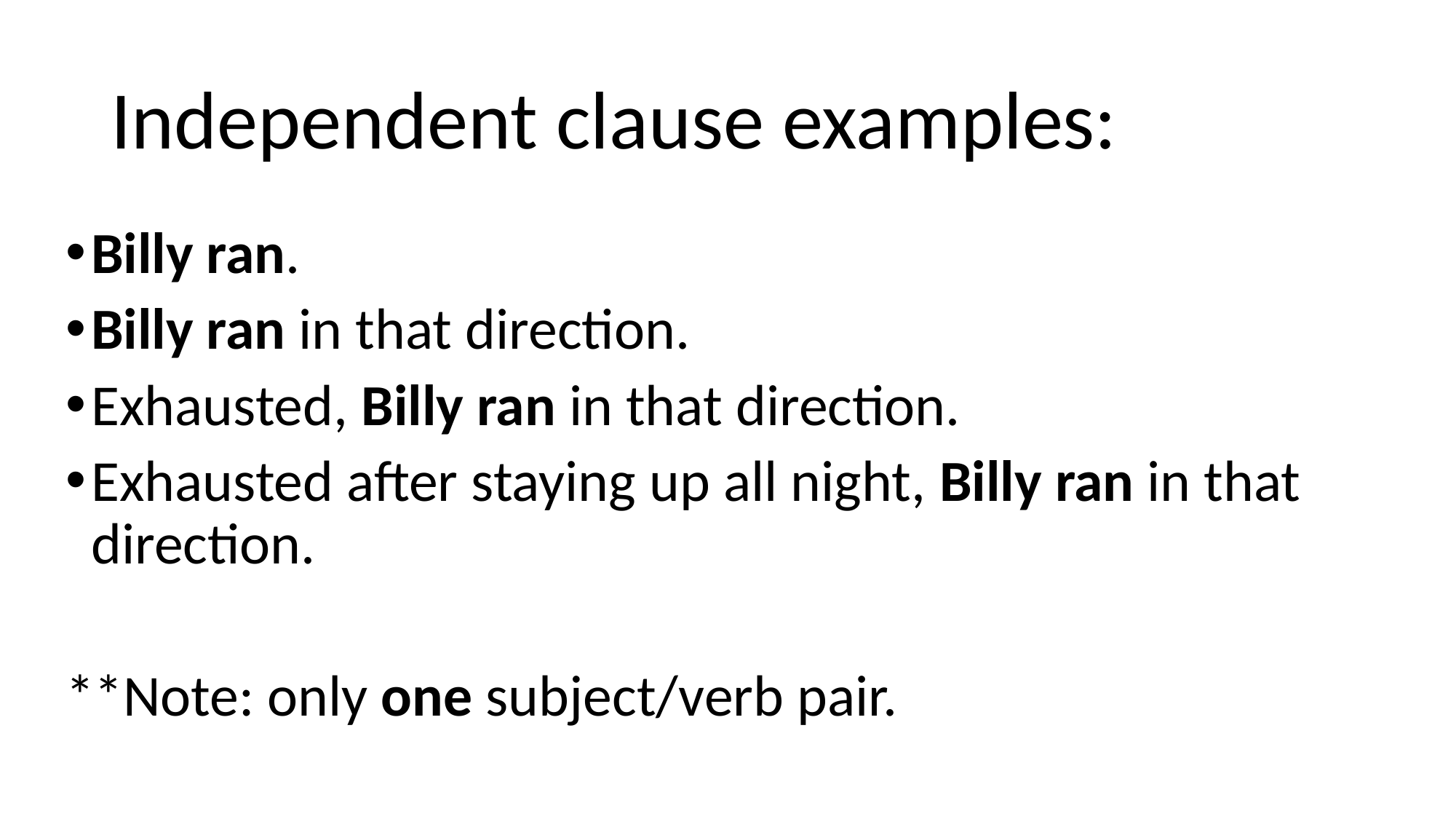

# Independent clause examples:
Billy ran.
Billy ran in that direction.
Exhausted, Billy ran in that direction.
Exhausted after staying up all night, Billy ran in that direction.

**Note: only one subject/verb pair.